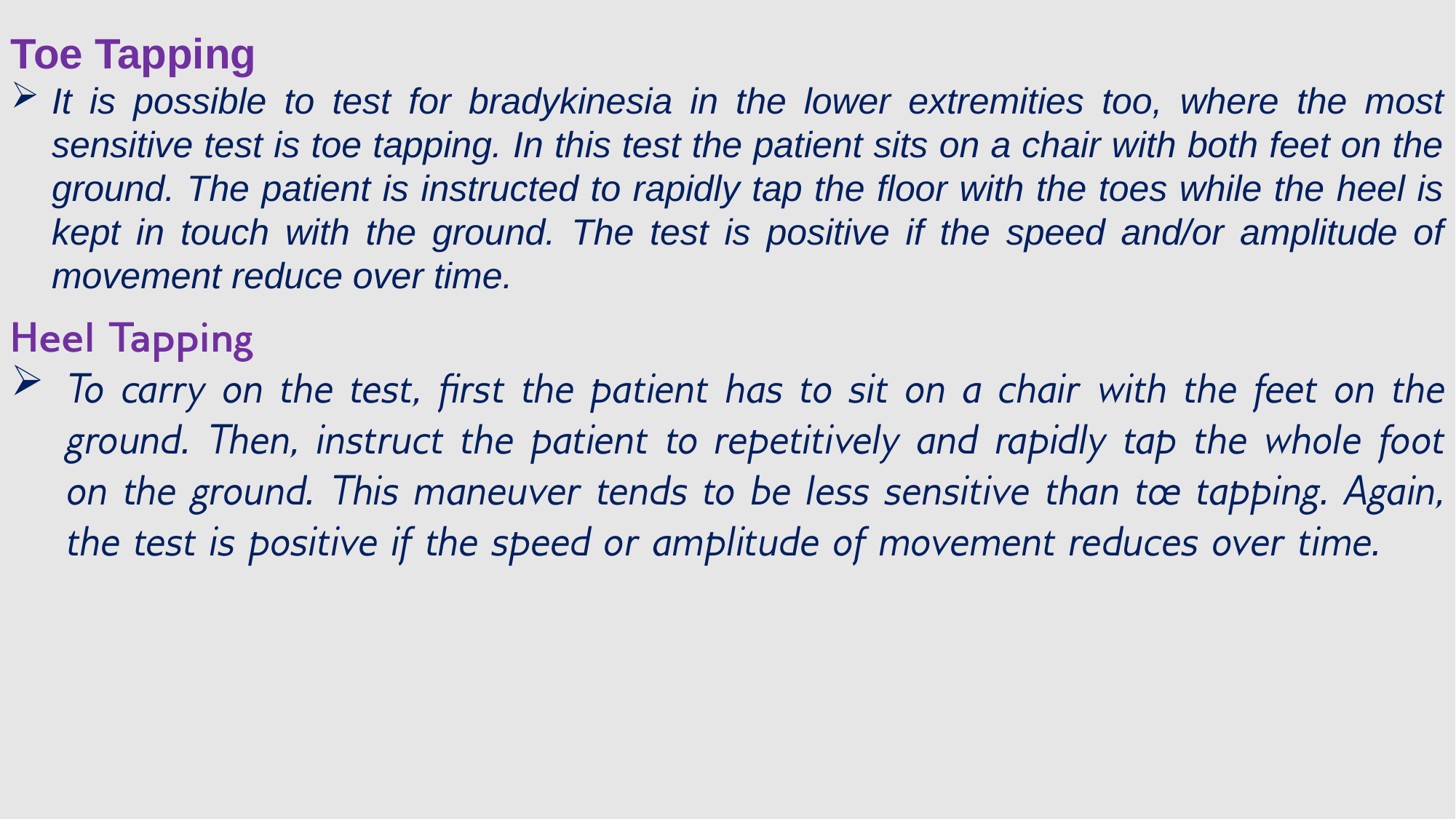

Toe Tapping
It is possible to test for bradykinesia in the lower extremities too, where the most sensitive test is toe tapping. In this test the patient sits on a chair with both feet on the ground. The patient is instructed to rapidly tap the floor with the toes while the heel is kept in touch with the ground. The test is positive if the speed and/or amplitude of movement reduce over time.
Heel Tapping
To carry on the test, first the patient has to sit on a chair with the feet on the ground. Then, instruct the patient to repetitively and rapidly tap the whole foot on the ground. This maneuver tends to be less sensitive than toe tapping. Again, the test is positive if the speed or amplitude of movement reduces over time.